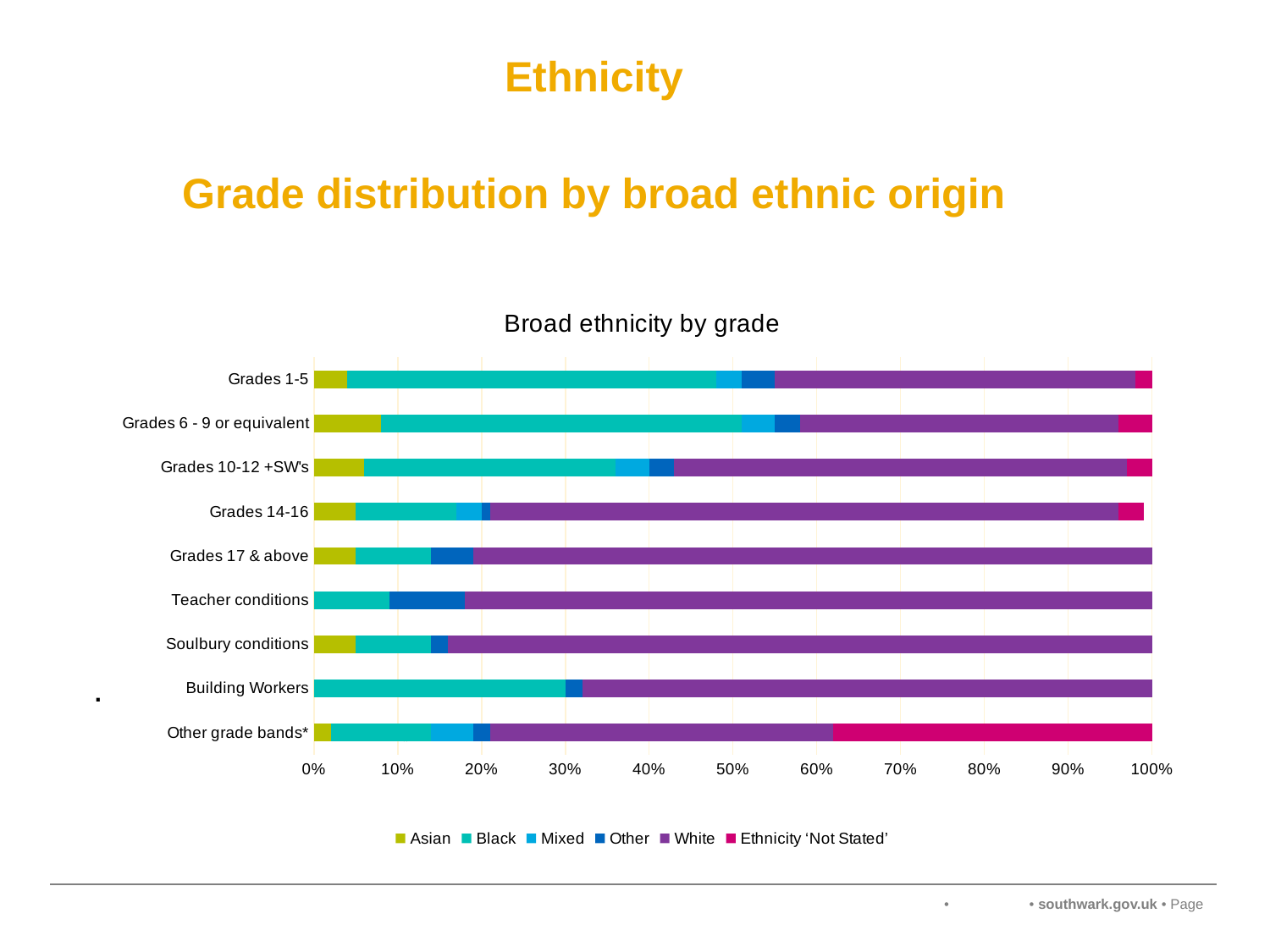

# Ethnicity Grade distribution by broad ethnic origin

### Chart: Broad ethnicity by grade

| Category | Asian | Black | Mixed | Other | White | Ethnicity ‘Not Stated’ |
|---|---|---|---|---|---|---|
| Other grade bands* | 0.02 | 0.12 | 0.05 | 0.02 | 0.41 | 0.38 |
| Building Workers | 0.0 | 0.3 | 0.0 | 0.02 | 0.68 | None |
| Soulbury conditions | 0.05 | 0.09 | 0.0 | 0.02 | 0.84 | 0.0 |
| Teacher conditions | 0.0 | 0.09 | 0.0 | 0.09 | 0.82 | 0.0 |
| Grades 17 & above | 0.05 | 0.09 | 0.0 | 0.05 | 0.82 | 0.0 |
| Grades 14-16 | 0.05 | 0.12 | 0.03 | 0.01 | 0.75 | 0.03 |
| Grades 10-12 +SW's | 0.06 | 0.3 | 0.04 | 0.03 | 0.54 | 0.04 |
| Grades 6 - 9 or equivalent | 0.08 | 0.43 | 0.04 | 0.03 | 0.38 | 0.04 |
| Grades 1-5 | 0.04 | 0.44 | 0.03 | 0.04 | 0.43 | 0.02 |
.
*